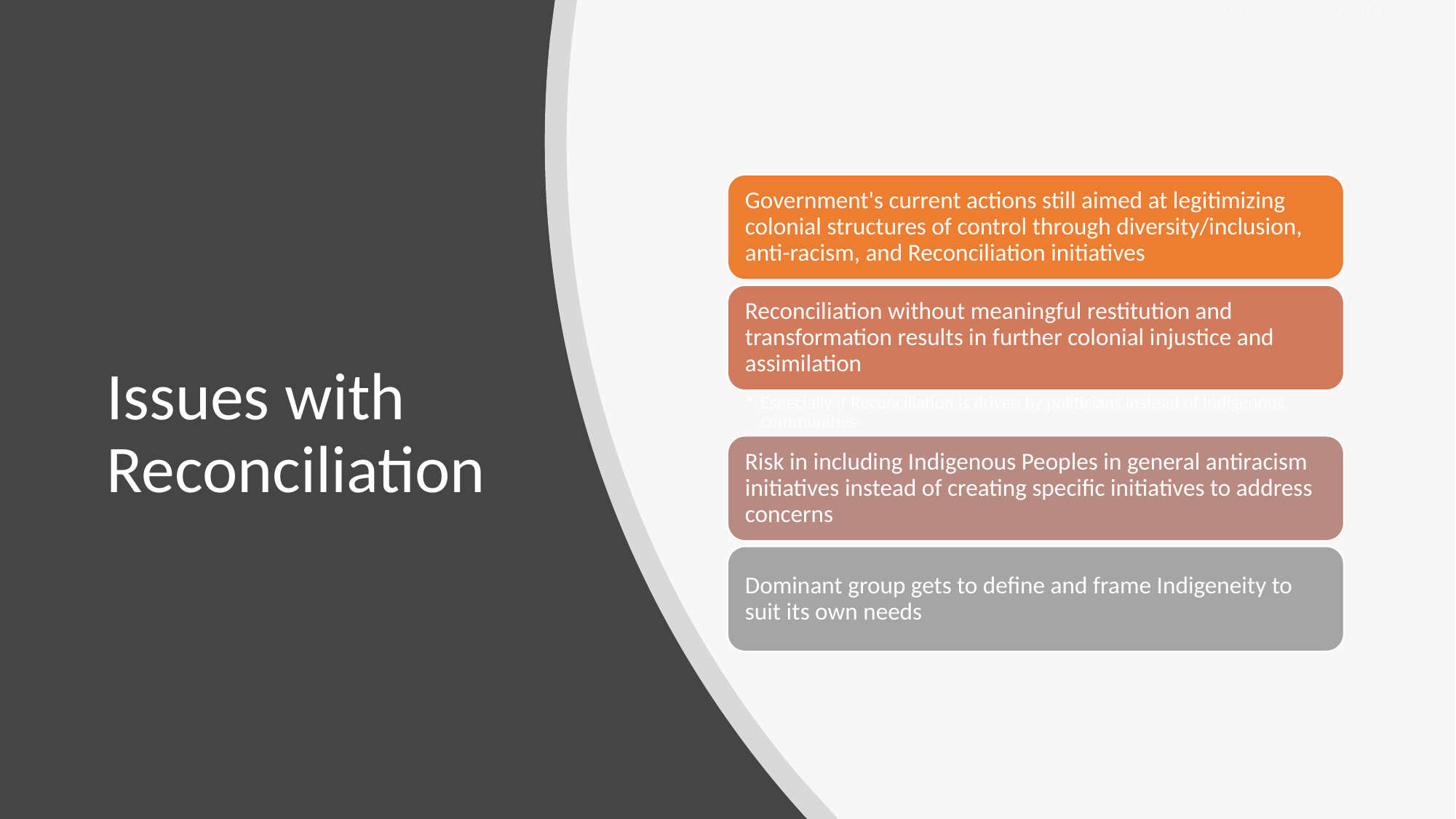

Government's current actions still aimed at legitimizing colonial structures of control through diversity/inclusion, anti-racism, and Reconciliation initiatives
Reconciliation without meaningful restitution and transformation results in further colonial injustice and assimilation
Especially if Reconciliation is driven by politicians instead of Indigenous communities
Risk in including Indigenous Peoples in general antiracism initiatives instead of creating specific initiatives to address concerns
Dominant group gets to define and frame Indigeneity to suit its own needs
# Issues with Reconciliation